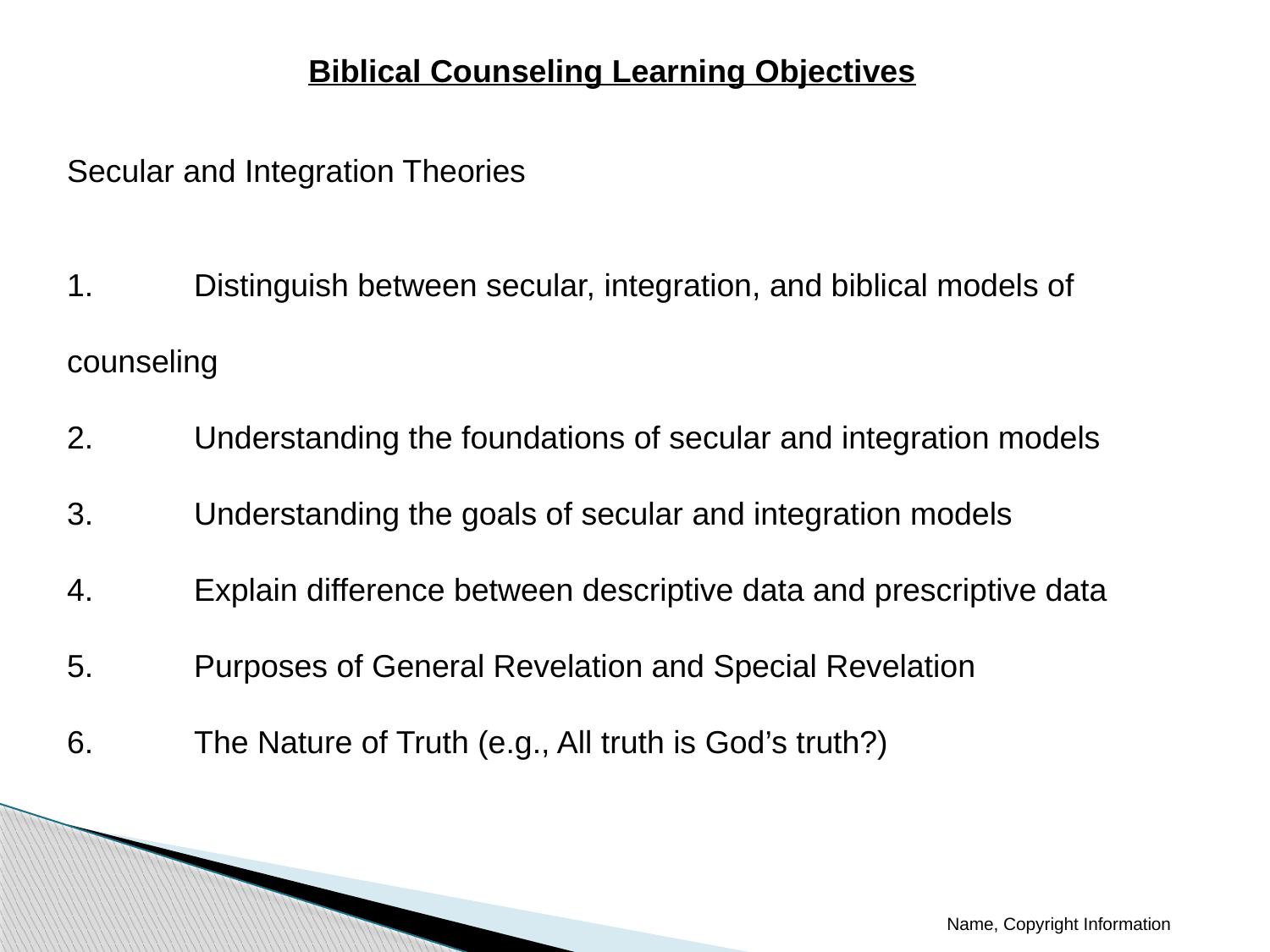

Biblical Counseling Learning Objectives
Secular and Integration Theories

1.	Distinguish between secular, integration, and biblical models of counseling
2.	Understanding the foundations of secular and integration models
3.	Understanding the goals of secular and integration models
4.	Explain difference between descriptive data and prescriptive data
5.	Purposes of General Revelation and Special Revelation
6.	The Nature of Truth (e.g., All truth is God’s truth?)
Name, Copyright Information